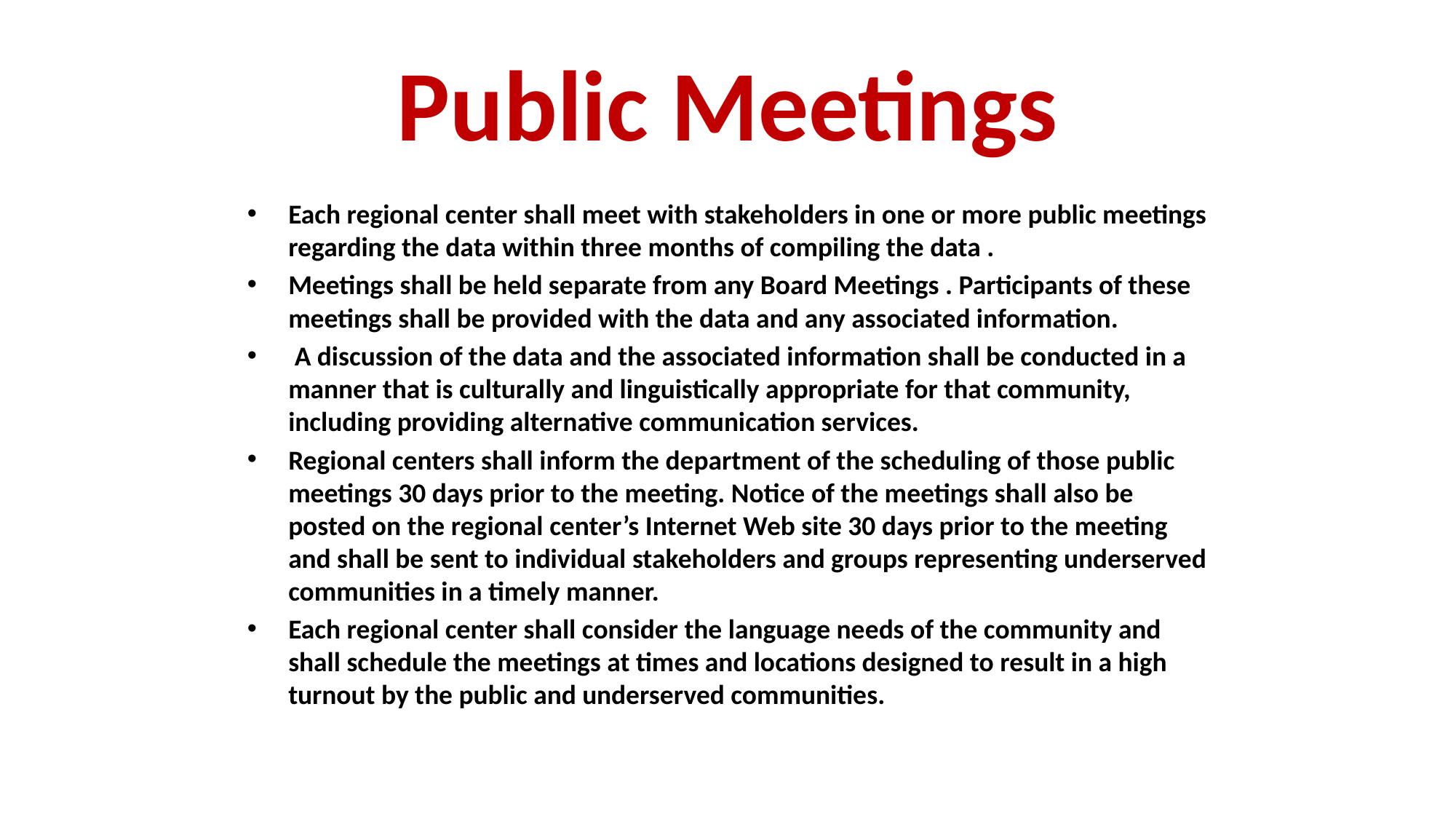

# Public Meetings
Each regional center shall meet with stakeholders in one or more public meetings regarding the data within three months of compiling the data .
Meetings shall be held separate from any Board Meetings . Participants of these meetings shall be provided with the data and any associated information.
 A discussion of the data and the associated information shall be conducted in a manner that is culturally and linguistically appropriate for that community, including providing alternative communication services.
Regional centers shall inform the department of the scheduling of those public meetings 30 days prior to the meeting. Notice of the meetings shall also be posted on the regional center’s Internet Web site 30 days prior to the meeting and shall be sent to individual stakeholders and groups representing underserved communities in a timely manner.
Each regional center shall consider the language needs of the community and shall schedule the meetings at times and locations designed to result in a high turnout by the public and underserved communities.